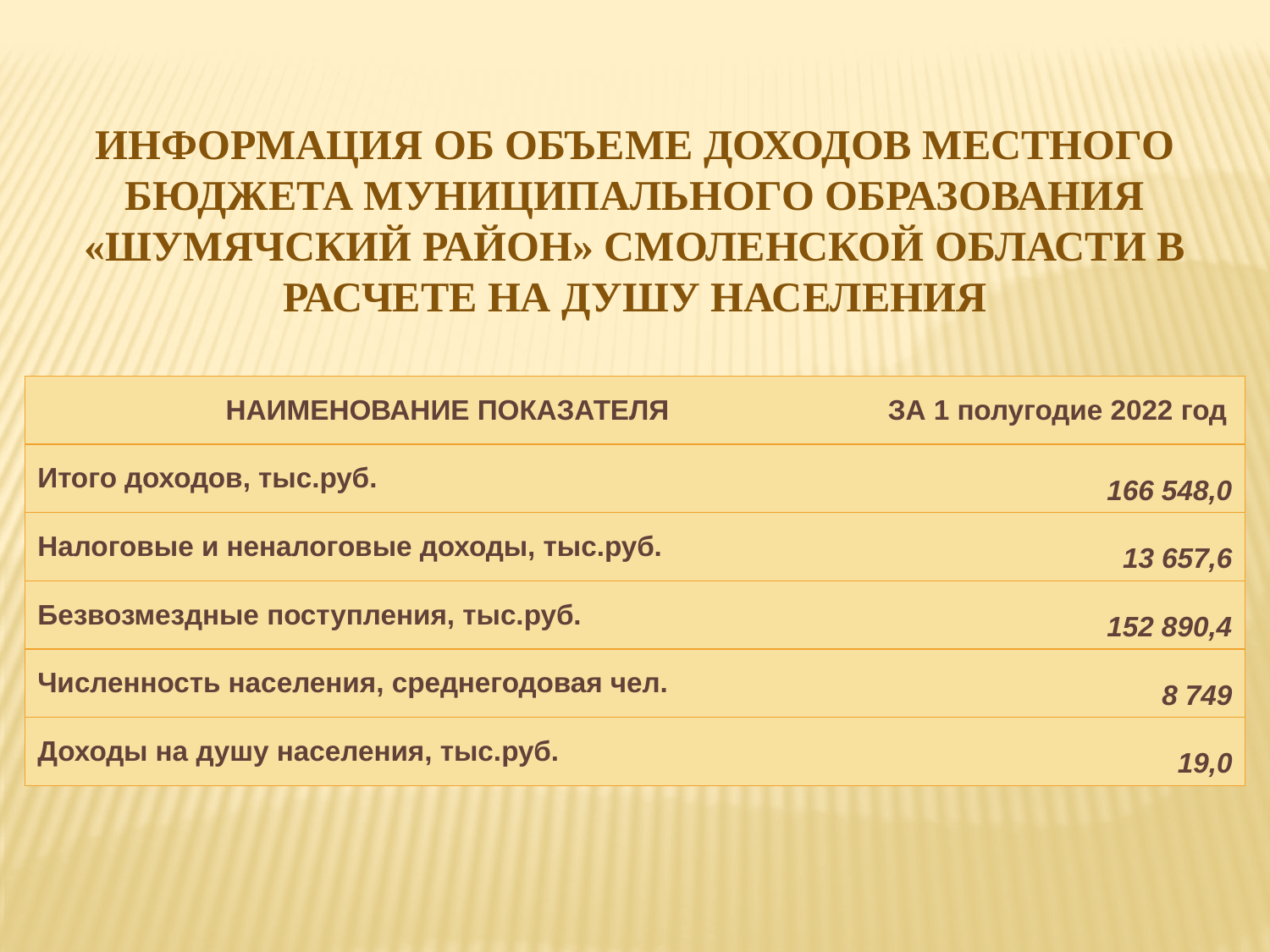

ИНФОРМАЦИЯ ОБ ОБЪЕМЕ ДОХОДОВ МЕСТНОГО БЮДЖЕТА МУНИЦИПАЛЬНОГО ОБРАЗОВАНИЯ «ШУМЯЧСКИЙ РАЙОН» СМОЛЕНСКОЙ ОБЛАСТИ В РАСЧЕТЕ НА ДУШУ НАСЕЛЕНИЯ
| НАИМЕНОВАНИЕ ПОКАЗАТЕЛЯ | ЗА 1 полугодие 2022 год |
| --- | --- |
| Итого доходов, тыс.руб. | 166 548,0 |
| Налоговые и неналоговые доходы, тыс.руб. | 13 657,6 |
| Безвозмездные поступления, тыс.руб. | 152 890,4 |
| Численность населения, среднегодовая чел. | 8 749 |
| Доходы на душу населения, тыс.руб. | 19,0 |